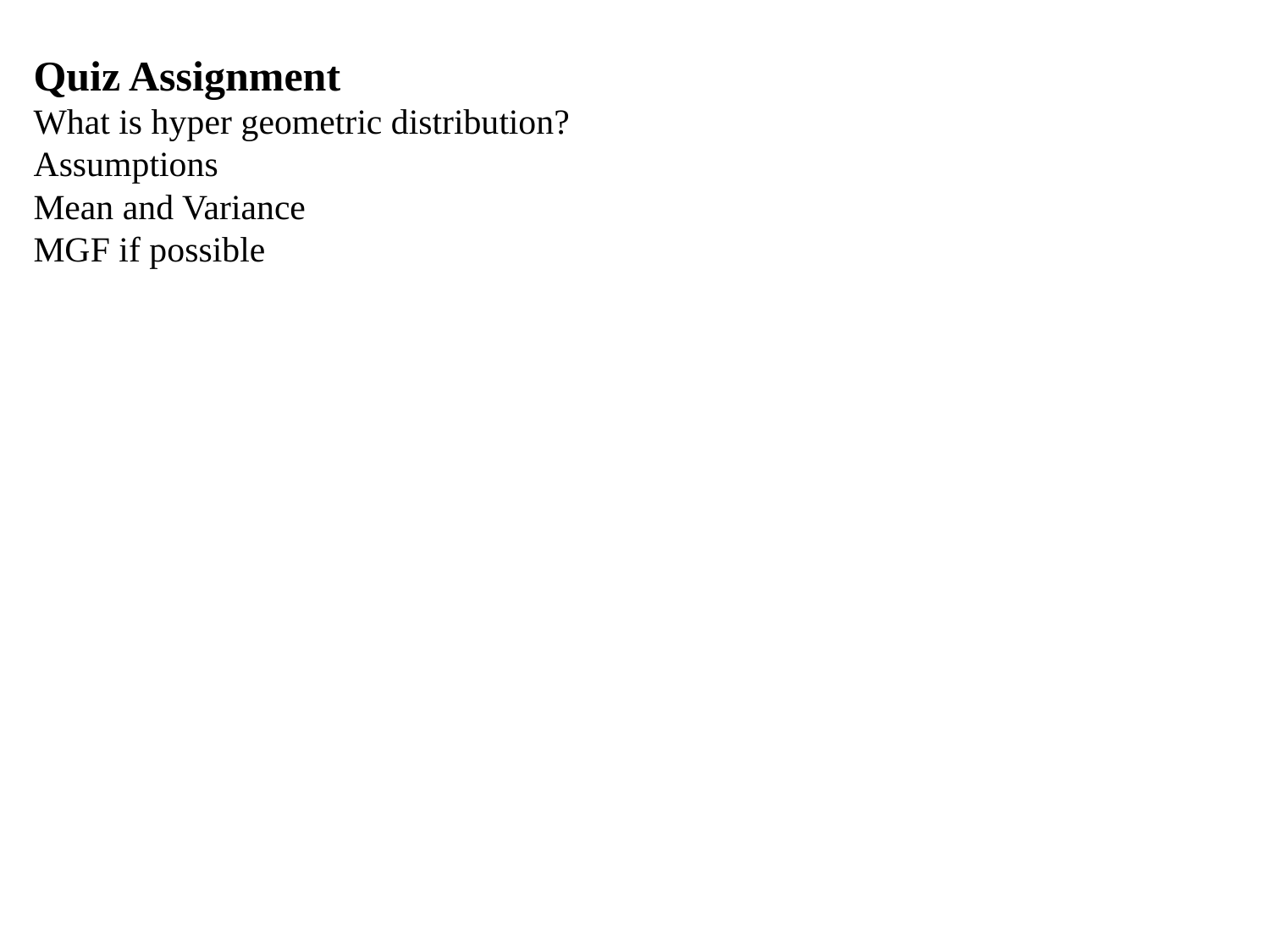

Quiz Assignment
What is hyper geometric distribution?
Assumptions
Mean and Variance
MGF if possible